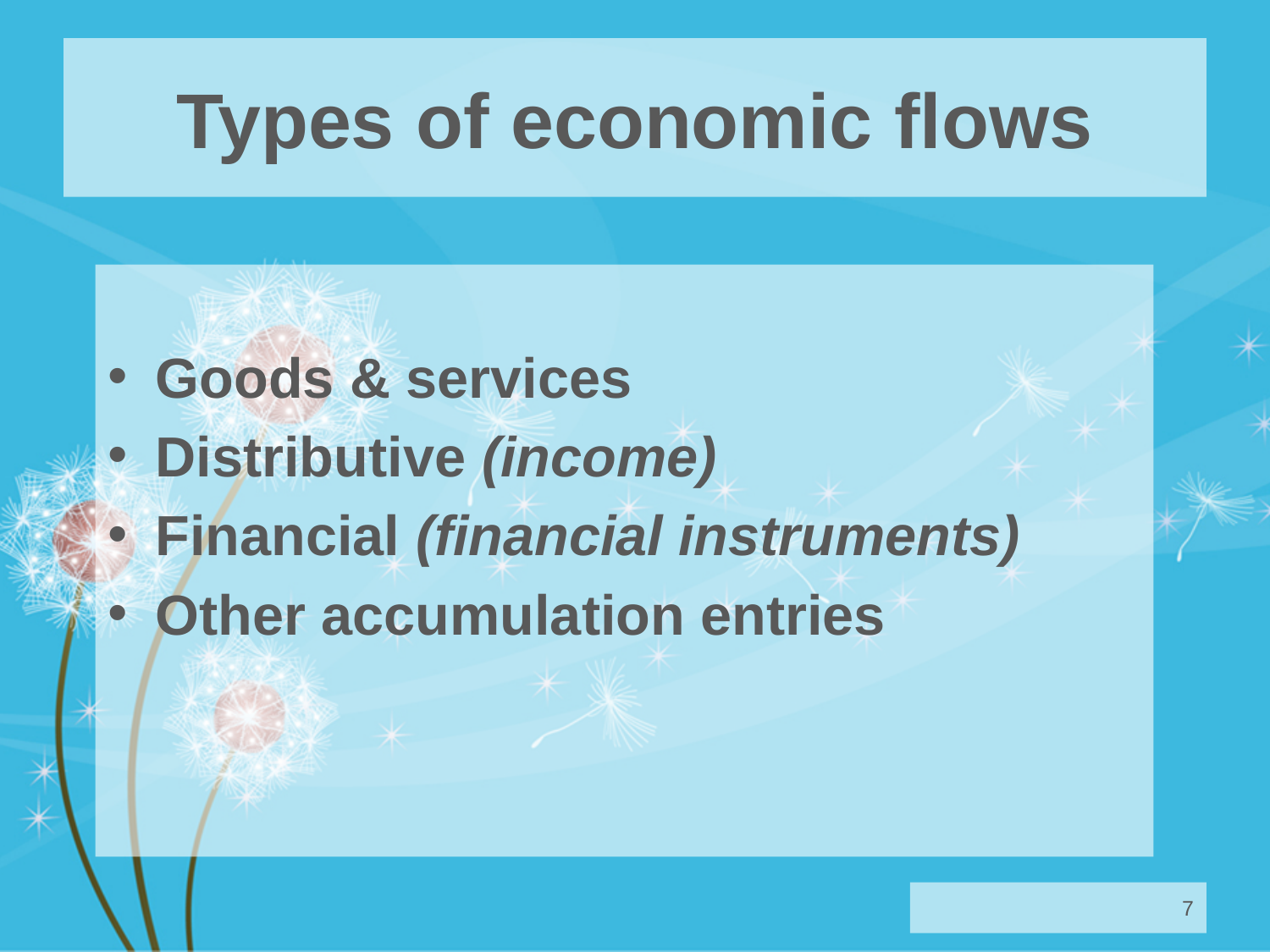

# Types of economic flows

Goods & services
Distributive (income)
Financial (financial instruments)
Other accumulation entries
7